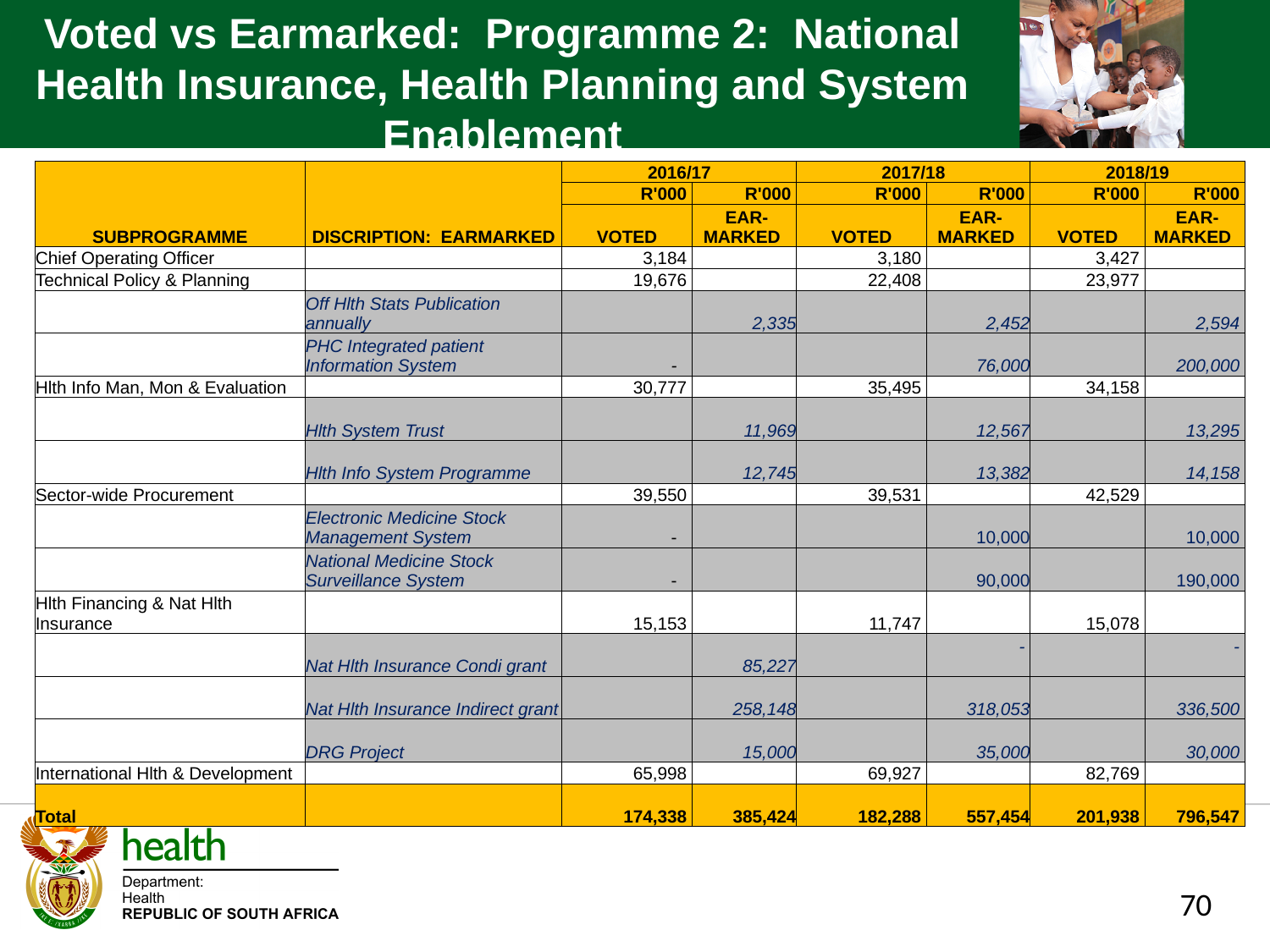

Voted vs Earmarked:  Programme 2:  National Health Insurance, Health Planning and System Enablement
| SUBPROGRAMME | DISCRIPTION: EARMARKED | 2016/17 |  | 2017/18 |  | 2018/19 |  |
| --- | --- | --- | --- | --- | --- | --- | --- |
|  |  | R'000 | R'000 | R'000 | R'000 | R'000 | R'000 |
|  |  | VOTED | EAR-MARKED | VOTED | EAR-MARKED | VOTED | EAR-MARKED |
| Chief Operating Officer |  | 3,184 |  | 3,180 |  | 3,427 |  |
| Technical Policy & Planning |  | 19,676 |  | 22,408 |  | 23,977 |  |
|  | Off Hlth Stats Publication annually |  | 2,335 |  | 2,452 |  | 2,594 |
|  | PHC Integrated patient Information System | - |  |  | 76,000 |  | 200,000 |
| Hlth Info Man, Mon & Evaluation |  | 30,777 |  | 35,495 |  | 34,158 |  |
|  | Hlth System Trust |  | 11,969 |  | 12,567 |  | 13,295 |
|  | Hlth Info System Programme |  | 12,745 |  | 13,382 |  | 14,158 |
| Sector-wide Procurement |  | 39,550 |  | 39,531 |  | 42,529 |  |
|  | Electronic Medicine Stock Management System | - |  |  | 10,000 |  | 10,000 |
|  | National Medicine Stock Surveillance System | - |  |  | 90,000 |  | 190,000 |
| Hlth Financing & Nat Hlth Insurance |  | 15,153 |  | 11,747 |  | 15,078 |  |
|  | Nat Hlth Insurance Condi grant |  | 85,227 |  | - |  | - |
|  | Nat Hlth Insurance Indirect grant |  | 258,148 |  | 318,053 |  | 336,500 |
|  | DRG Project |  | 15,000 |  | 35,000 |  | 30,000 |
| International Hlth & Development |  | 65,998 |  | 69,927 |  | 82,769 |  |
| Total |  | 174,338 | 385,424 | 182,288 | 557,454 | 201,938 | 796,547 |
70